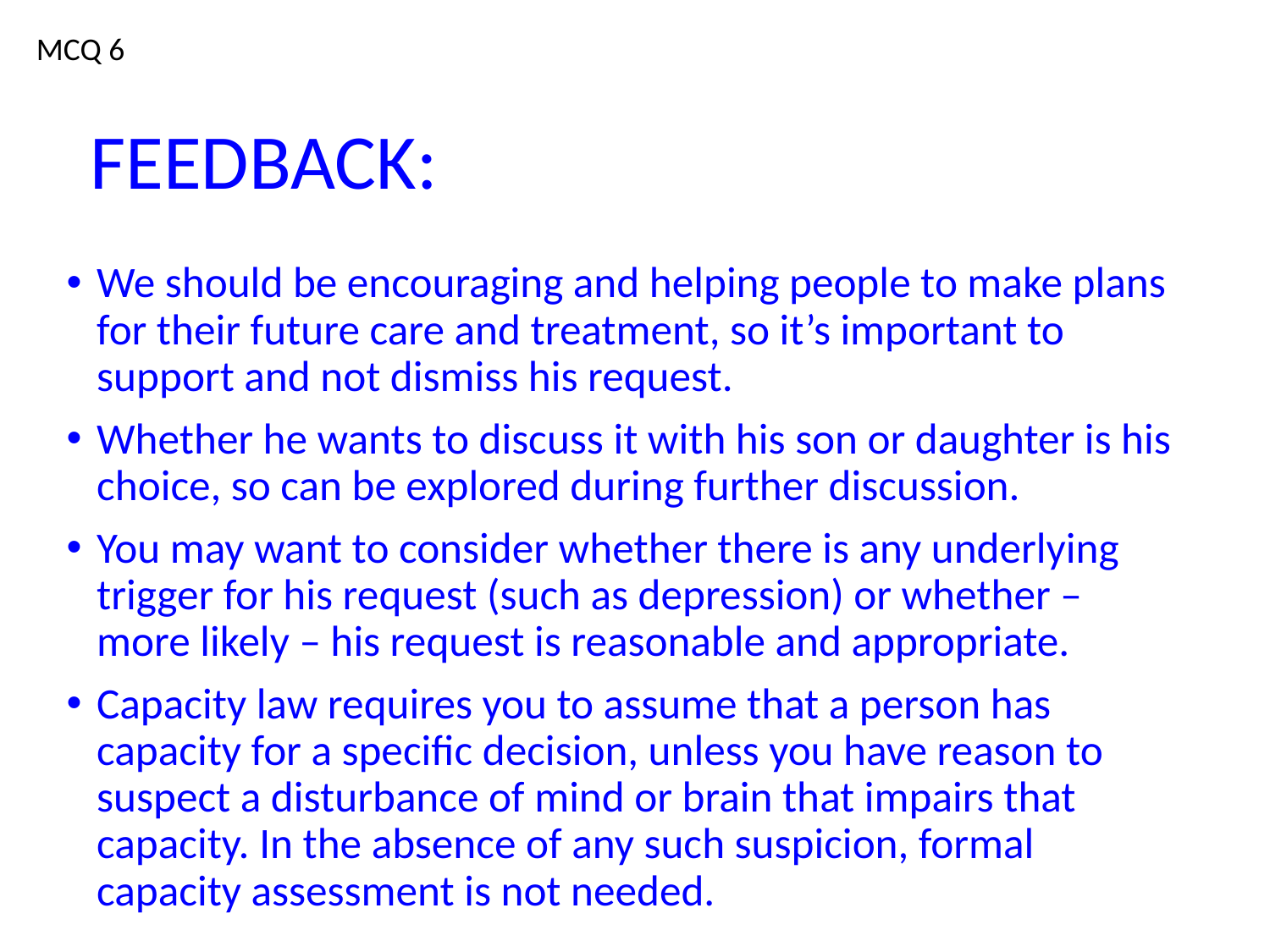

MCQ 6
# FEEDBACK:
We should be encouraging and helping people to make plans for their future care and treatment, so it’s important to support and not dismiss his request.
Whether he wants to discuss it with his son or daughter is his choice, so can be explored during further discussion.
You may want to consider whether there is any underlying trigger for his request (such as depression) or whether – more likely – his request is reasonable and appropriate.
Capacity law requires you to assume that a person has capacity for a specific decision, unless you have reason to suspect a disturbance of mind or brain that impairs that capacity. In the absence of any such suspicion, formal capacity assessment is not needed.